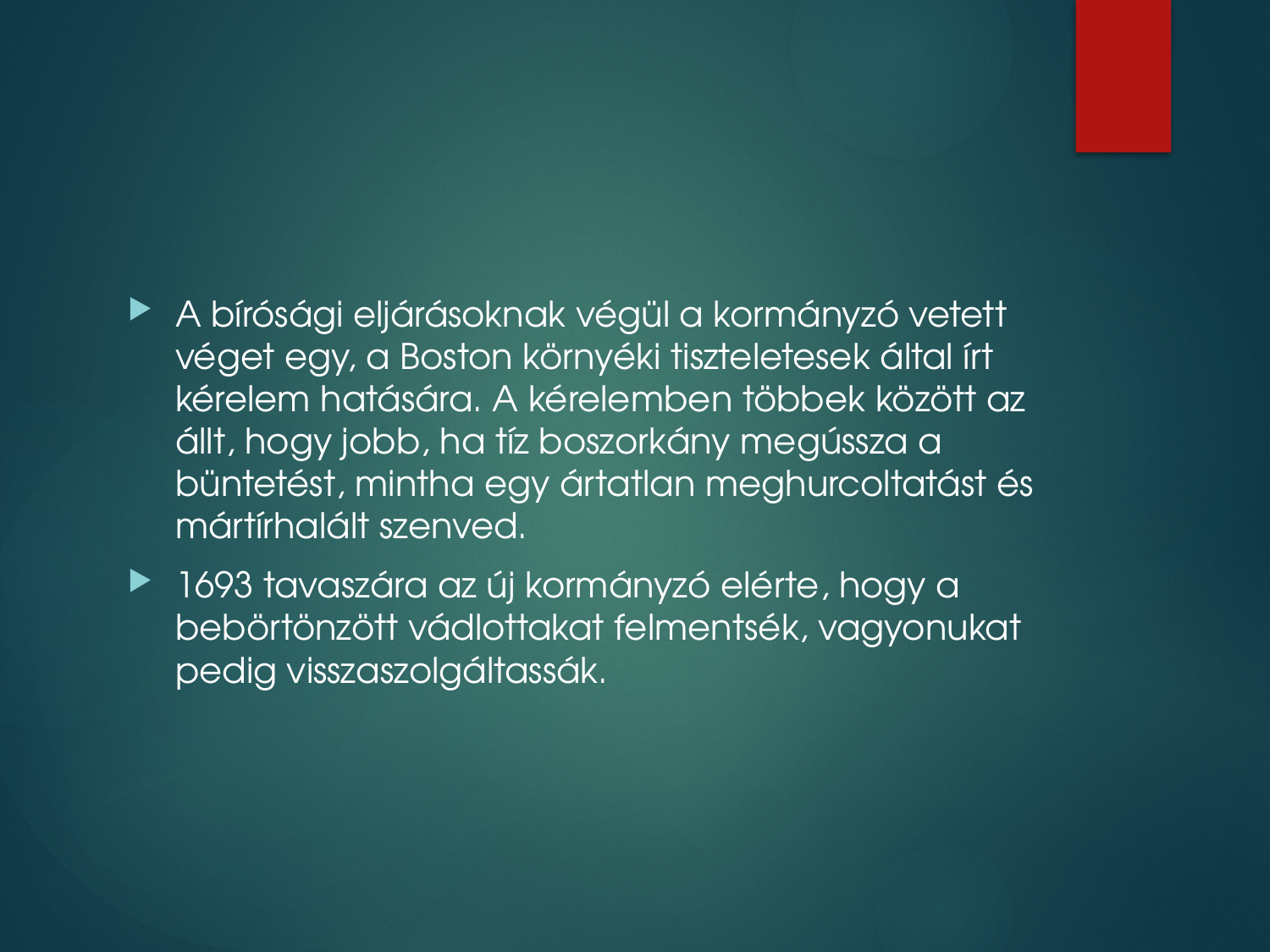

#
A bírósági eljárásoknak végül a kormányzó vetett véget egy, a Boston környéki tiszteletesek által írt kérelem hatására. A kérelemben többek között az állt, hogy jobb, ha tíz boszorkány megússza a büntetést, mintha egy ártatlan meghurcoltatást és mártírhalált szenved.
1693 tavaszára az új kormányzó elérte, hogy a bebörtönzött vádlottakat felmentsék, vagyonukat pedig visszaszolgáltassák.